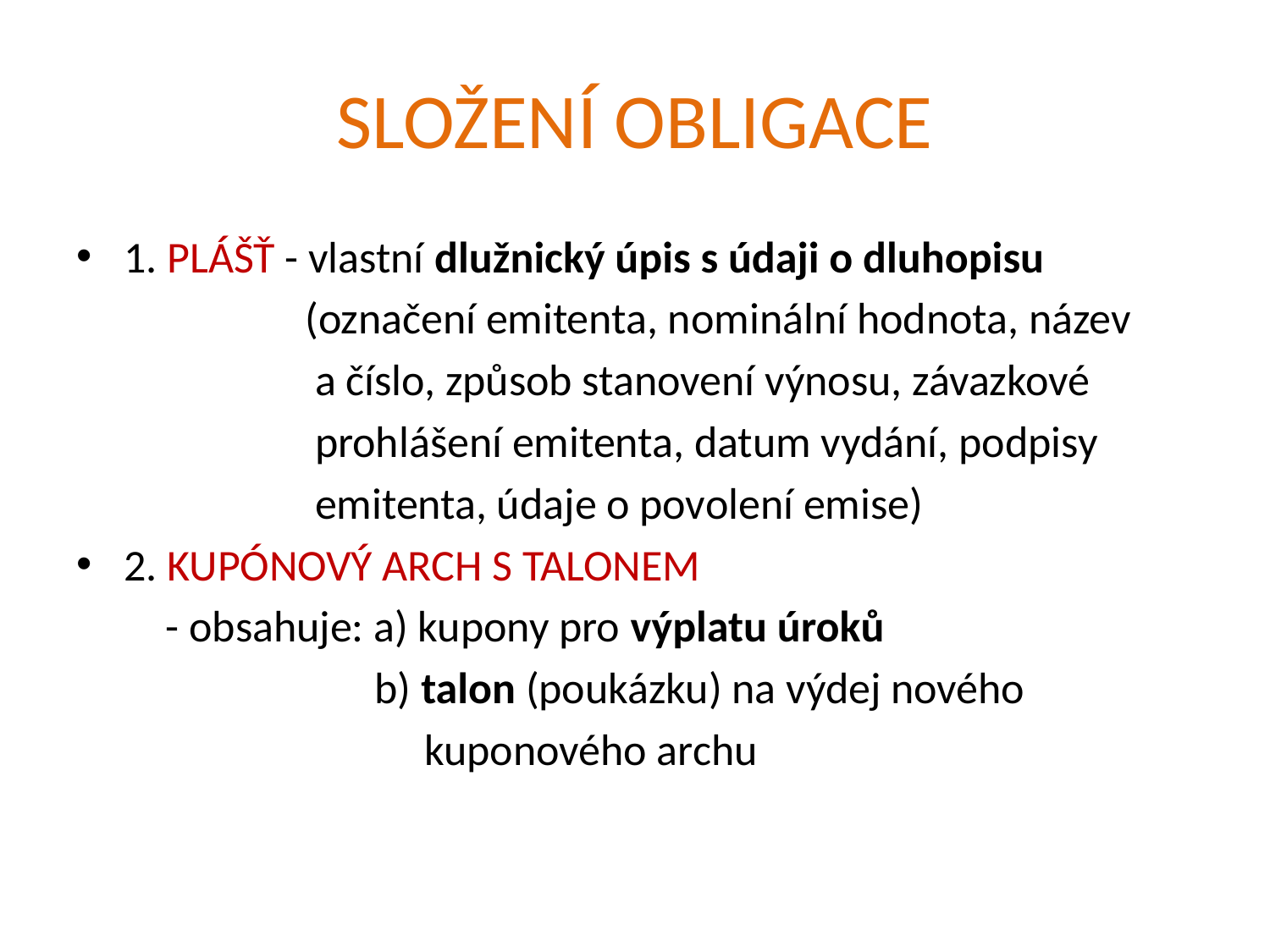

# SLOŽENÍ OBLIGACE
1. PLÁŠŤ - vlastní dlužnický úpis s údaji o dluhopisu
                       (označení emitenta, nominální hodnota, název
                        a číslo, způsob stanovení výnosu, závazkové
                        prohlášení emitenta, datum vydání, podpisy
                        emitenta, údaje o povolení emise)
2. KUPÓNOVÝ ARCH S TALONEM
         - obsahuje: a) kupony pro výplatu úroků
                              b) talon (poukázku) na výdej nového
                                   kuponového archu